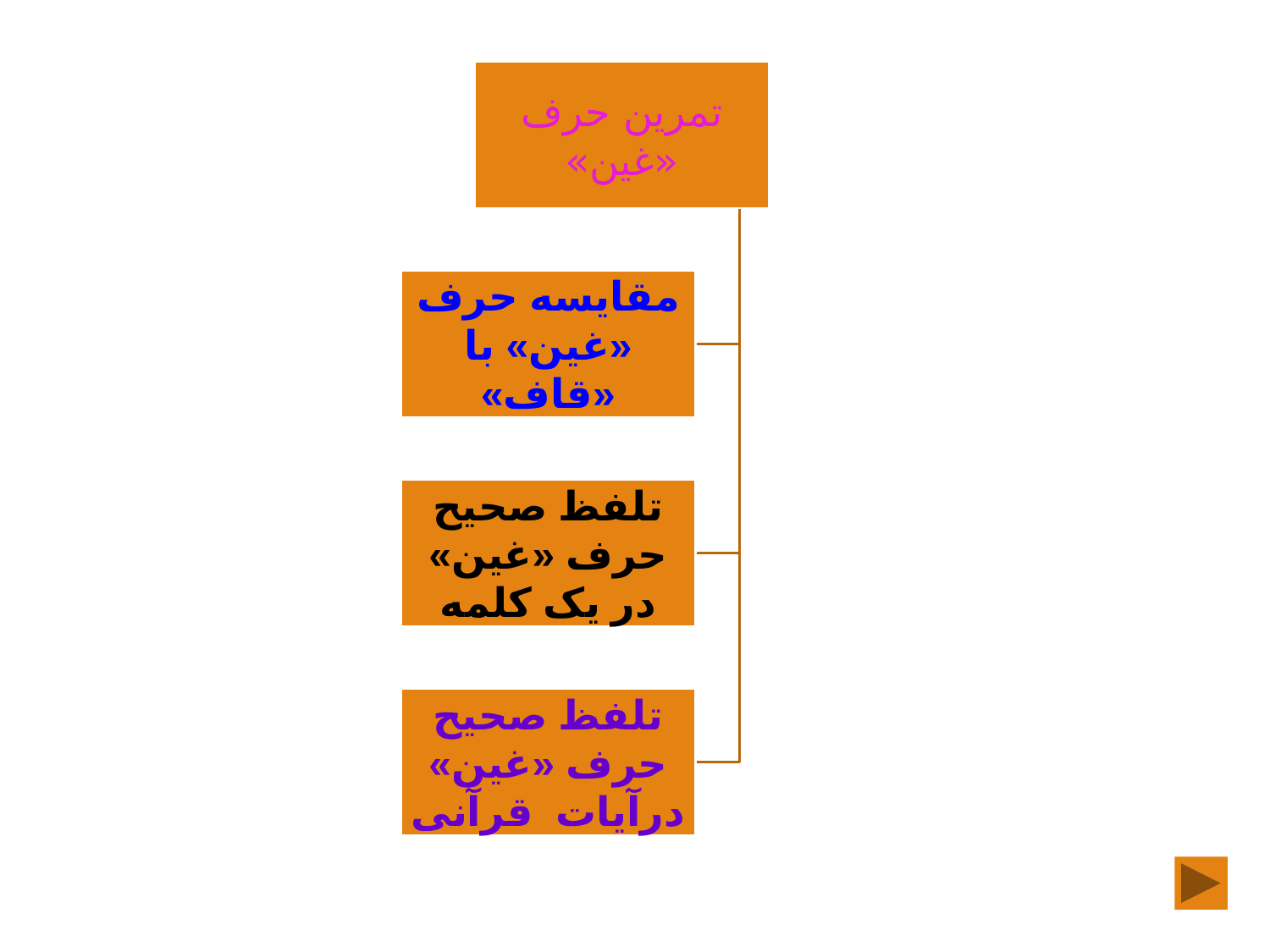

تمرین حرف «غین»
مقایسه حرف «غین» با «قاف»
تلفظ صحیح حرف «غین» در یک کلمه
تلفظ صحیح حرف «غین» درآیات  قرآنی